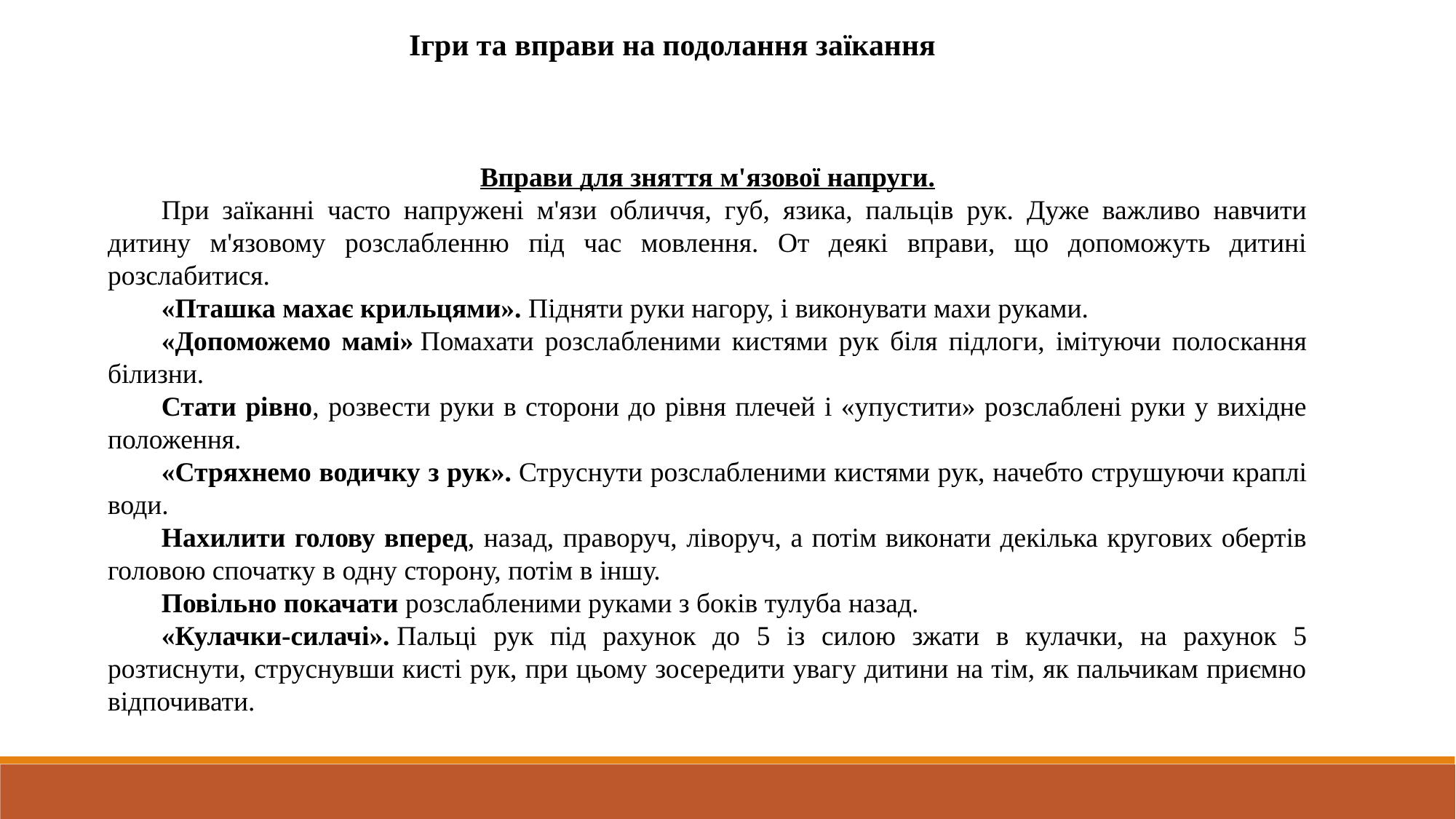

Ігри та вправи на подолання заїкання
Вправи для зняття м'язової напруги.
При заїканні часто напружені м'язи обличчя, губ, язика, пальців рук. Дуже важливо навчити дитину м'язовому розслабленню під час мовлення. От деякі вправи, що допоможуть дитині розслабитися.
«Пташка махає крильцями». Підняти руки нагору, і виконувати махи руками.
«Допоможемо мамі» Помахати розслабленими кистями рук біля підлоги, імітуючи полоскання білизни.
Стати рівно, розвести руки в сторони до рівня плечей і «упустити» розслаблені руки у вихідне положення.
«Стряхнемо водичку з рук». Струснути розслабленими кистями рук, начебто струшуючи краплі води.
Нахилити голову вперед, назад, праворуч, ліворуч, а потім виконати декілька кругових обертів головою спочатку в одну сторону, потім в іншу.
Повільно покачати розслабленими руками з боків тулуба назад.
«Кулачки-силачі». Пальці рук під рахунок до 5 із силою зжати в кулачки, на рахунок 5 розтиснути, струснувши кисті рук, при цьому зосередити увагу дитини на тім, як пальчикам приємно відпочивати.